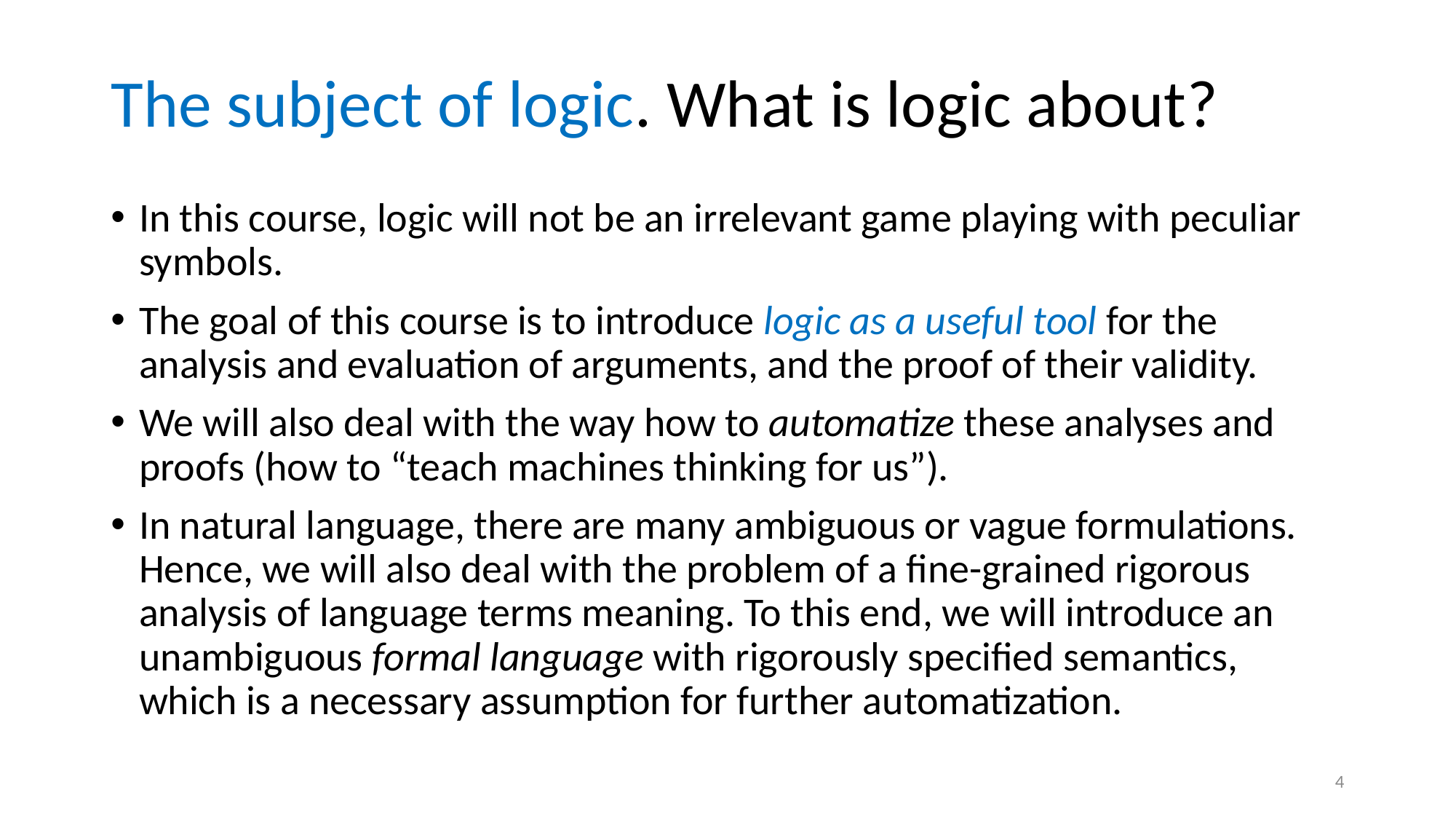

# The subject of logic. What is logic about?
In this course, logic will not be an irrelevant game playing with peculiar symbols.
The goal of this course is to introduce logic as a useful tool for the analysis and evaluation of arguments, and the proof of their validity.
We will also deal with the way how to automatize these analyses and proofs (how to “teach machines thinking for us”).
In natural language, there are many ambiguous or vague formulations. Hence, we will also deal with the problem of a fine-grained rigorous analysis of language terms meaning. To this end, we will introduce an unambiguous formal language with rigorously specified semantics, which is a necessary assumption for further automatization.
4